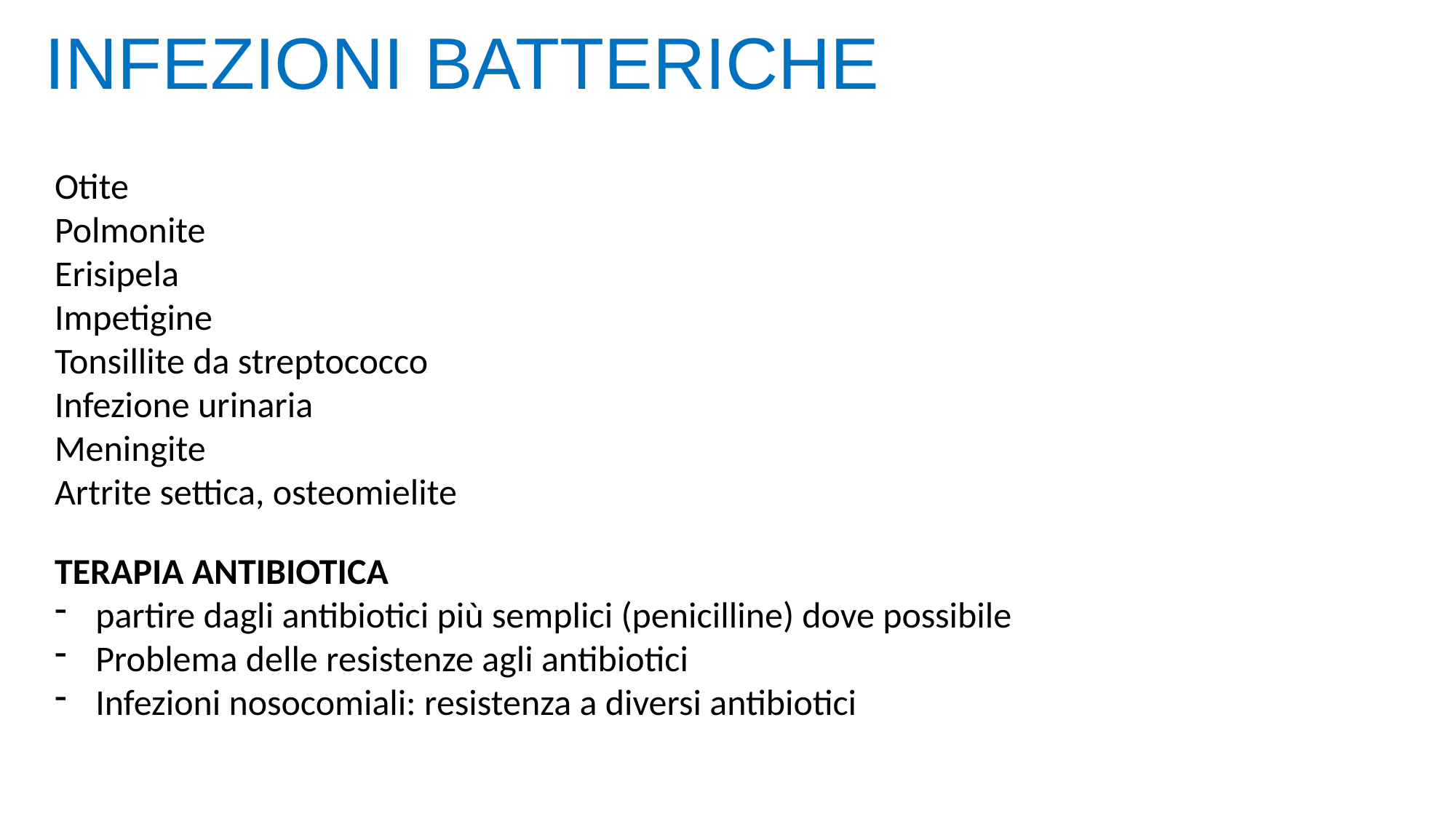

INFEZIONI BATTERICHE
Otite
Polmonite
Erisipela
Impetigine
Tonsillite da streptococco
Infezione urinaria
Meningite
Artrite settica, osteomielite
TERAPIA ANTIBIOTICA
partire dagli antibiotici più semplici (penicilline) dove possibile
Problema delle resistenze agli antibiotici
Infezioni nosocomiali: resistenza a diversi antibiotici